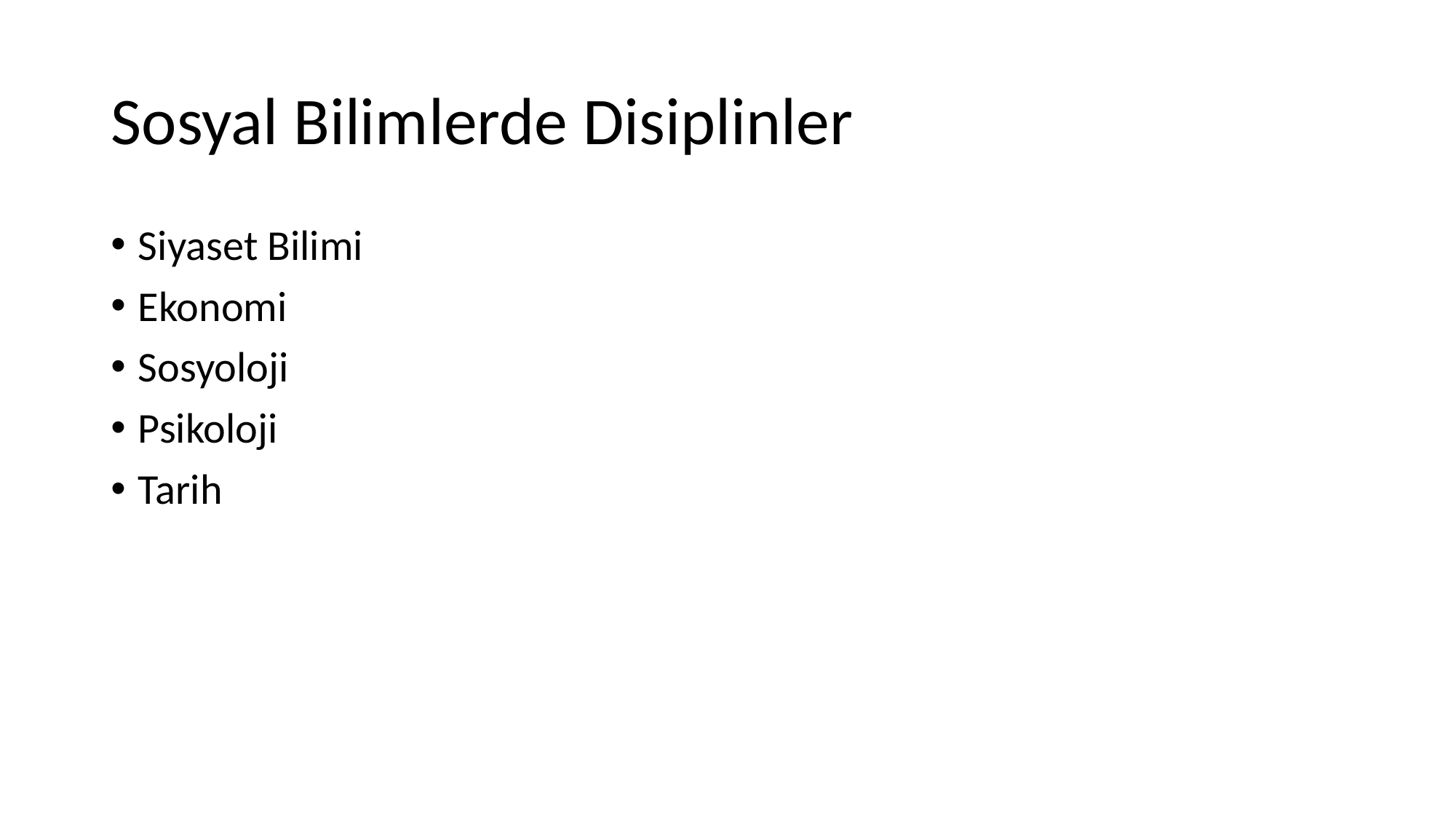

# Sosyal Bilimlerde Disiplinler
Siyaset Bilimi
Ekonomi
Sosyoloji
Psikoloji
Tarih